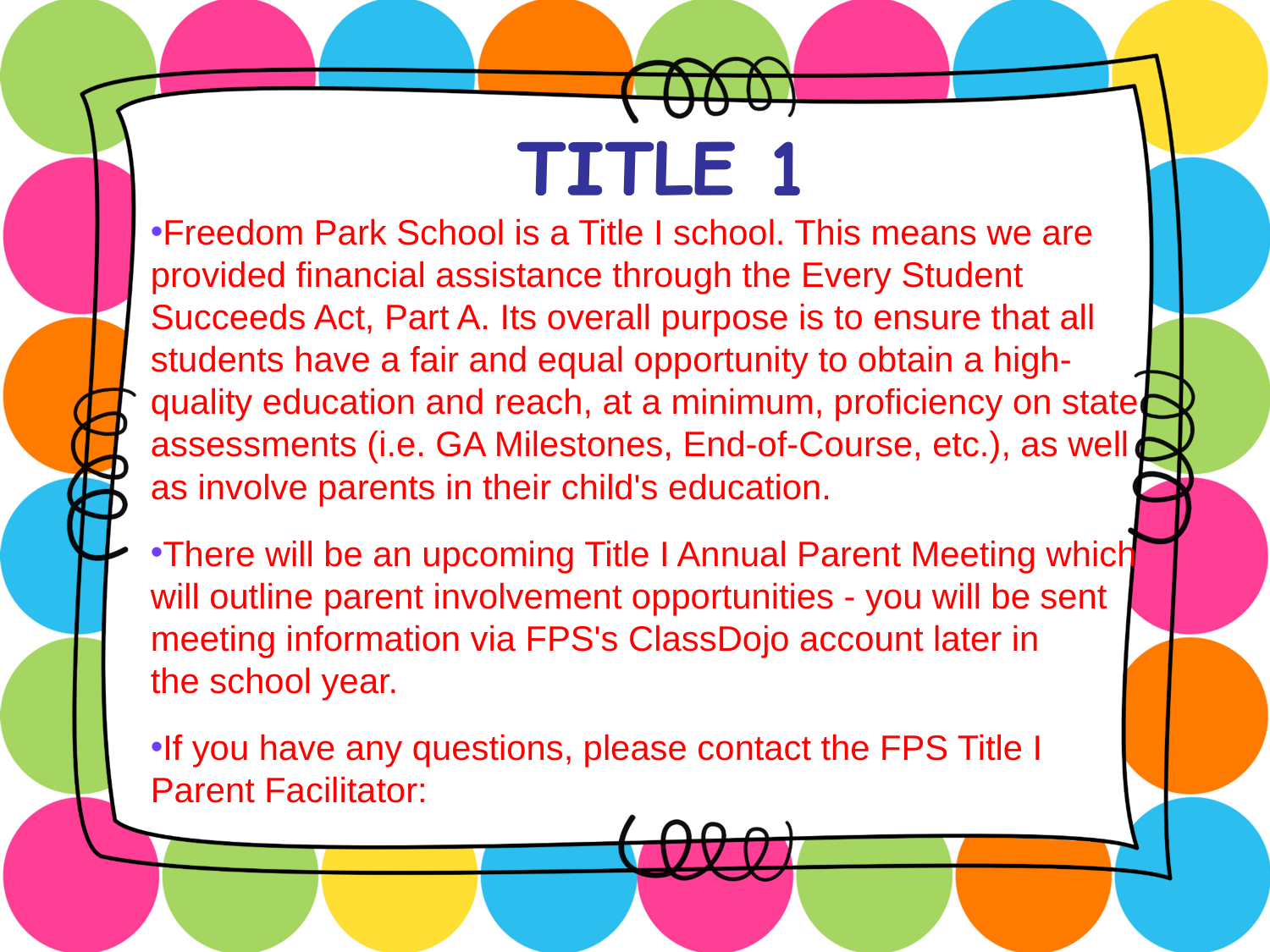

# Title 1

Freedom Park School is a Title I school. This means we are provided financial assistance through the Every Student Succeeds Act, Part A. Its overall purpose is to ensure that all students have a fair and equal opportunity to obtain a high-quality education and reach, at a minimum, proficiency on state assessments (i.e. GA Milestones, End-of-Course, etc.), as well as involve parents in their child's education.
There will be an upcoming Title I Annual Parent Meeting which will outline parent involvement opportunities - you will be sent meeting information via FPS's ClassDojo account later in the school year.
If you have any questions, please contact the FPS Title I Parent Facilitator: